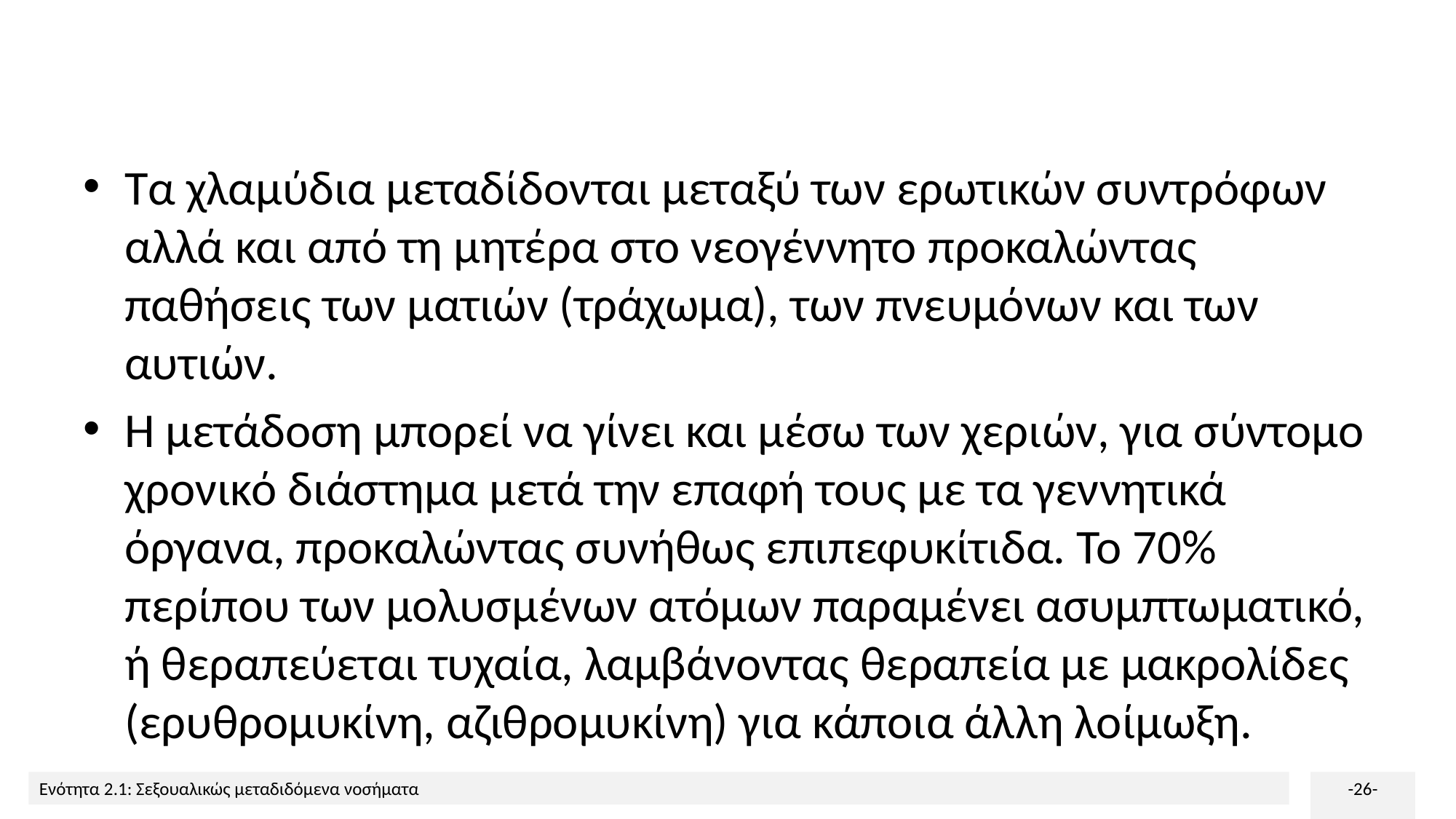

#
Τα χλαμύδια μεταδίδονται μεταξύ των ερωτικών συντρόφων αλλά και από τη μητέρα στο νεογέννητο προκαλώντας παθήσεις των ματιών (τράχωμα), των πνευμόνων και των αυτιών.
Η μετάδοση μπορεί να γίνει και μέσω των χεριών, για σύντομο χρονικό διάστημα μετά την επαφή τους με τα γεννητικά όργανα, προκαλώντας συνήθως επιπεφυκίτιδα. Το 70% περίπου των μολυσμένων ατόμων παραμένει ασυμπτωματικό, ή θεραπεύεται τυχαία, λαμβάνοντας θεραπεία με μακρολίδες (ερυθρομυκίνη, αζιθρομυκίνη) για κάποια άλλη λοίμωξη.